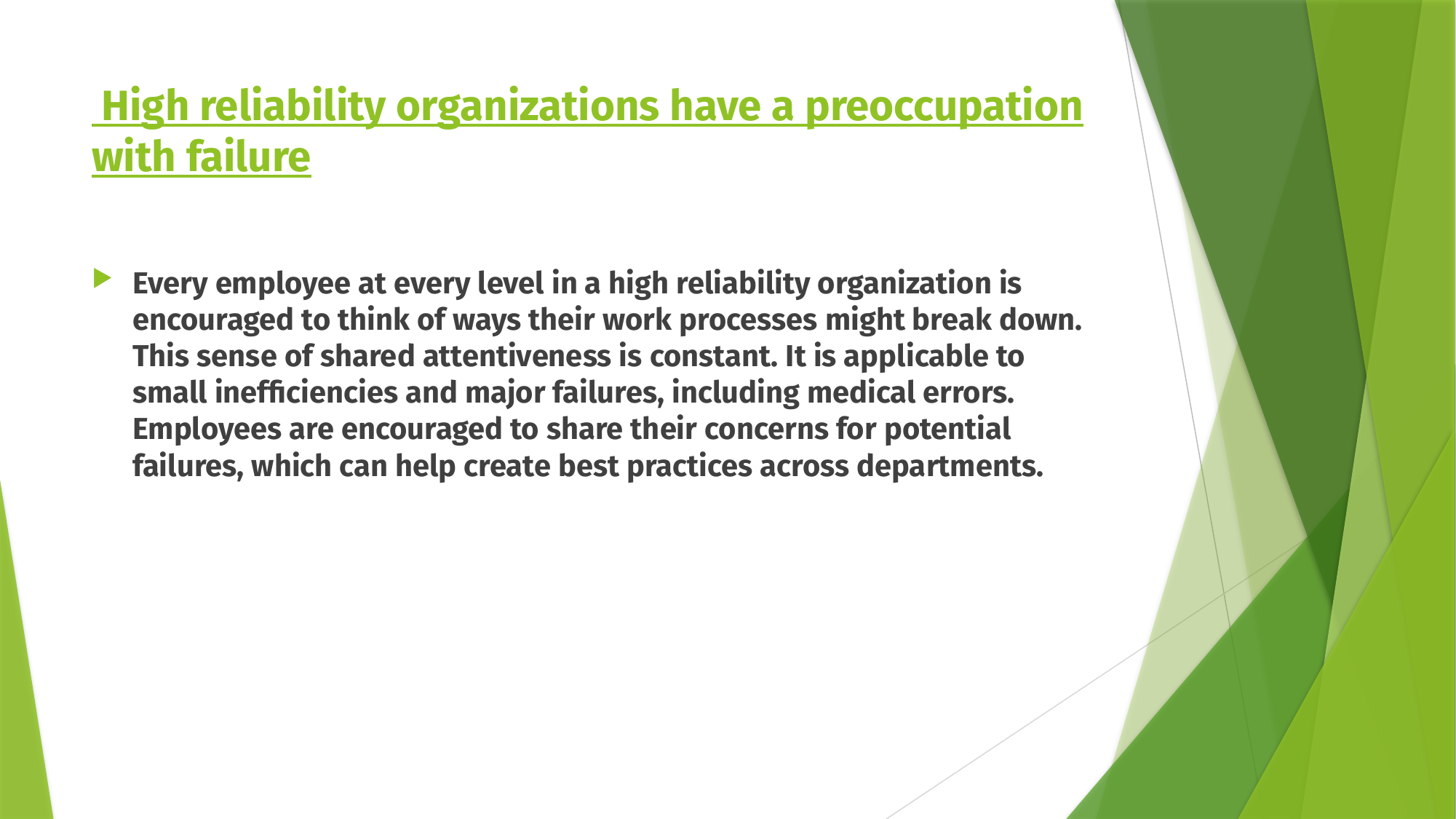

# High reliability organizations have a preoccupation with failure
Every employee at every level in a high reliability organization is encouraged to think of ways their work processes might break down. This sense of shared attentiveness is constant. It is applicable to small inefficiencies and major failures, including medical errors. Employees are encouraged to share their concerns for potential failures, which can help create best practices across departments.